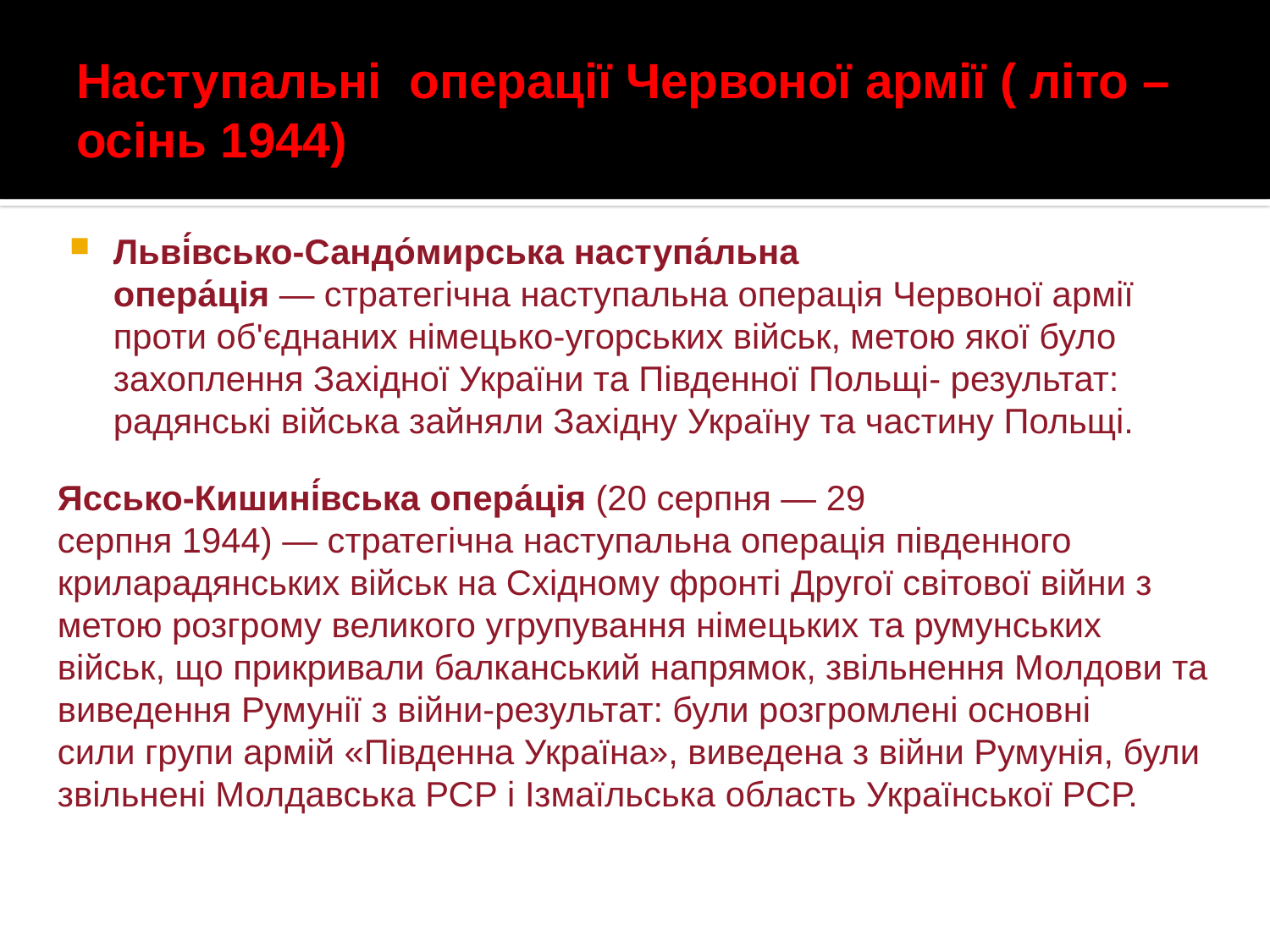

# Наступальні  операції Червоної армії ( літо – осінь 1944)
Льві́всько-Сандо́мирська наступа́льна опера́ція — стратегічна наступальна операція Червоної армії проти об'єднаних німецько-угорських військ, метою якої було захоплення Західної України та Південної Польщі- результат: радянські війська зайняли Західну Україну та частину Польщі.

Яссько-Кишині́вська опера́ція (20 серпня — 29 серпня 1944) — стратегічна наступальна операція південного криларадянських військ на Східному фронті Другої світової війни з метою розгрому великого угрупування німецьких та румунських військ, що прикривали балканський напрямок, звільнення Молдови та виведення Румунії з війни-результат: були розгромлені основні сили групи армій «Південна Україна», виведена з війни Румунія, були звільнені Молдавська РСР і Ізмаїльська область Української РСР.